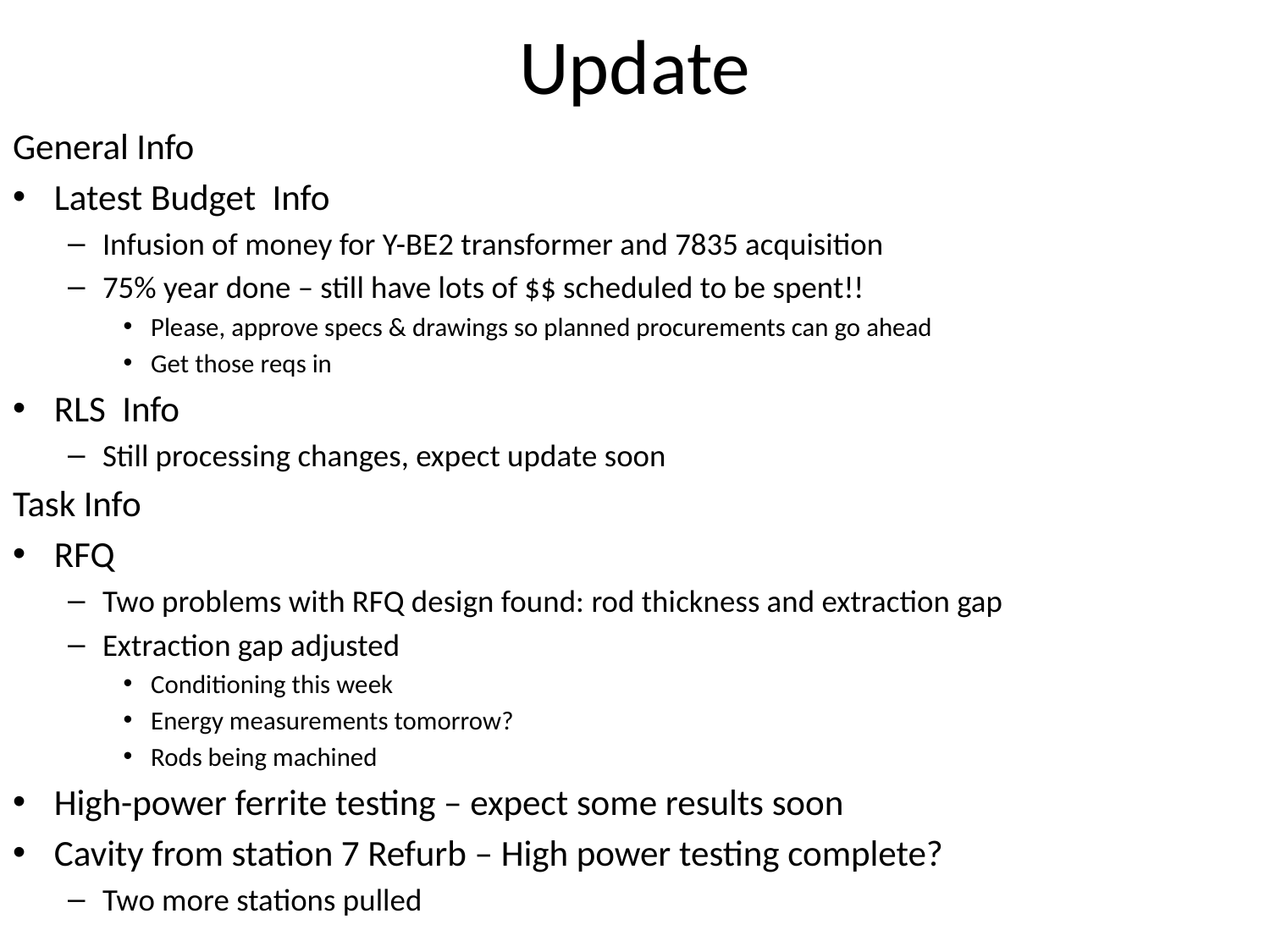

# Update
General Info
Latest Budget  Info
Infusion of money for Y-BE2 transformer and 7835 acquisition
75% year done – still have lots of $$ scheduled to be spent!!
Please, approve specs & drawings so planned procurements can go ahead
Get those reqs in
RLS  Info
Still processing changes, expect update soon
Task Info
RFQ
Two problems with RFQ design found: rod thickness and extraction gap
Extraction gap adjusted
Conditioning this week
Energy measurements tomorrow?
Rods being machined
High-power ferrite testing – expect some results soon
Cavity from station 7 Refurb – High power testing complete?
Two more stations pulled